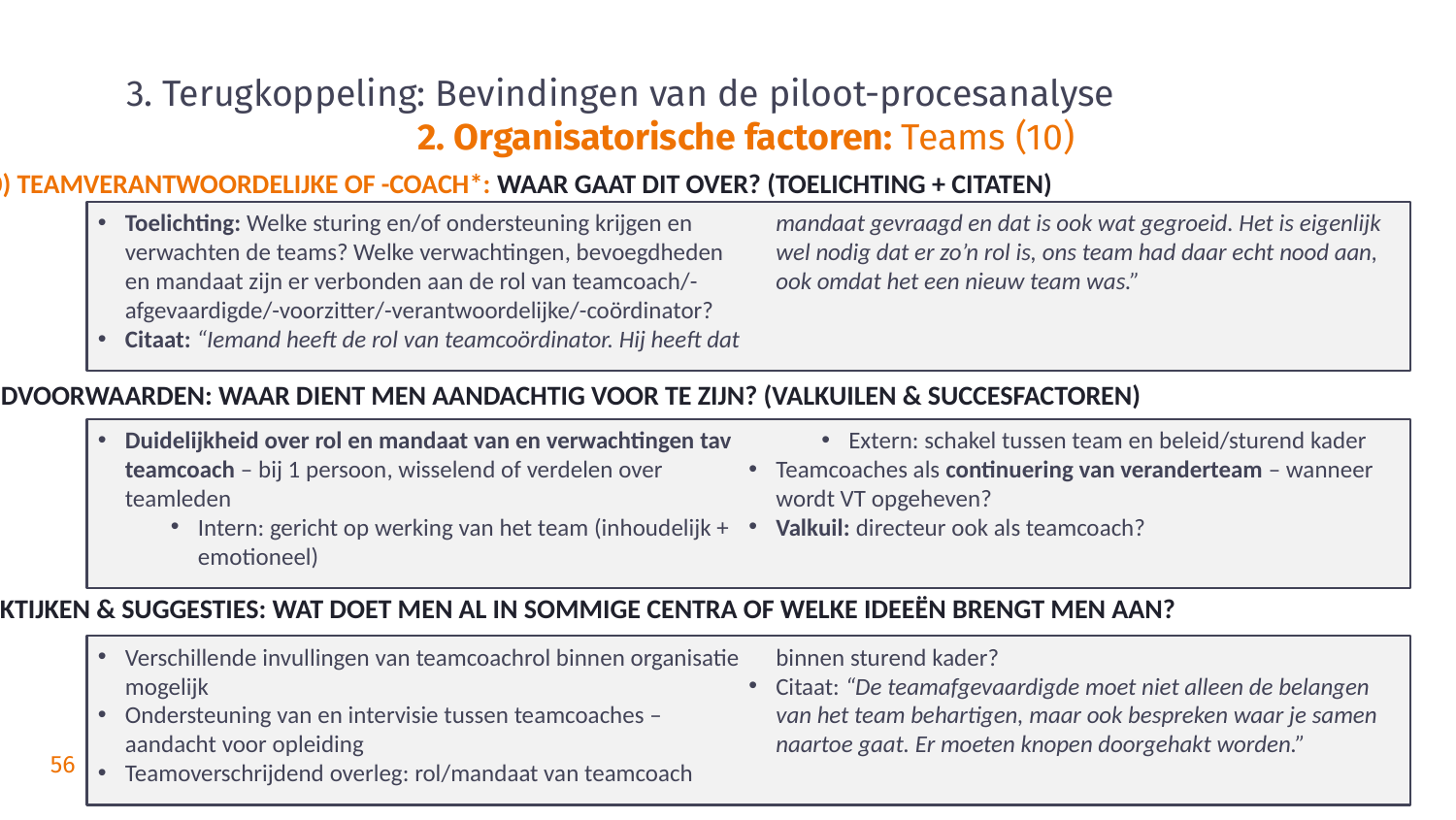

# 3. Terugkoppeling: Bevindingen van de piloot-procesanalyse 2. Organisatorische factoren: Teams (10)
10) Teamverantwoordelijke of -coach*: Waar gaat dit over? (toelichting + citaten)
Toelichting: Welke sturing en/of ondersteuning krijgen en verwachten de teams? Welke verwachtingen, bevoegdheden en mandaat zijn er verbonden aan de rol van teamcoach/-afgevaardigde/-voorzitter/-verantwoordelijke/-coördinator?
Citaat: “Iemand heeft de rol van teamcoördinator. Hij heeft dat mandaat gevraagd en dat is ook wat gegroeid. Het is eigenlijk wel nodig dat er zo’n rol is, ons team had daar echt nood aan, ook omdat het een nieuw team was.”
Randvoorwaarden: Waar dient men aandachtig voor te zijn? (valkuilen & succesfactoren)
Duidelijkheid over rol en mandaat van en verwachtingen tav teamcoach – bij 1 persoon, wisselend of verdelen over teamleden
Intern: gericht op werking van het team (inhoudelijk + emotioneel)
Extern: schakel tussen team en beleid/sturend kader
Teamcoaches als continuering van veranderteam – wanneer wordt VT opgeheven?
Valkuil: directeur ook als teamcoach?
Praktijken & suggesties: Wat doet men al in sommige centra of welke ideeën brengt men aan?
Verschillende invullingen van teamcoachrol binnen organisatie mogelijk
Ondersteuning van en intervisie tussen teamcoaches – aandacht voor opleiding
Teamoverschrijdend overleg: rol/mandaat van teamcoach binnen sturend kader?
Citaat: “De teamafgevaardigde moet niet alleen de belangen van het team behartigen, maar ook bespreken waar je samen naartoe gaat. Er moeten knopen doorgehakt worden.”